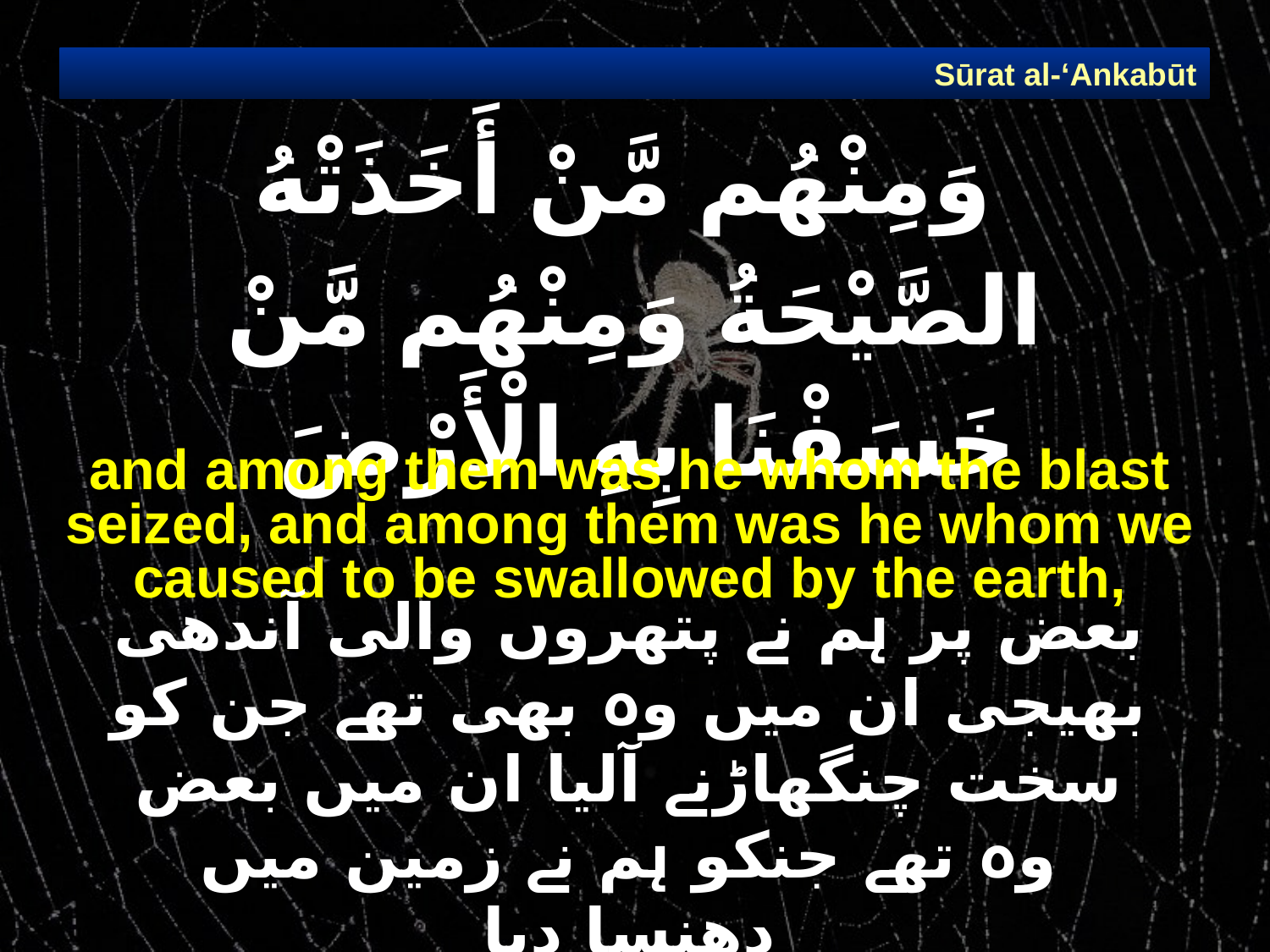

Sūrat al-‘Ankabūt
# وَمِنْهُم مَّنْ أَخَذَتْهُ الصَّيْحَةُ وَمِنْهُم مَّنْ خَسَفْنَا بِهِ الْأَرْضَ
and among them was he whom the blast seized, and among them was he whom we caused to be swallowed by the earth,
بعض پر ہم نے پتھروں والی آندھی بھیجی ان میں وہ بھی تھے جن کو سخت چنگھاڑنے آلیا ان میں بعض وہ تھے جنکو ہم نے زمین میں دھنسا دیا